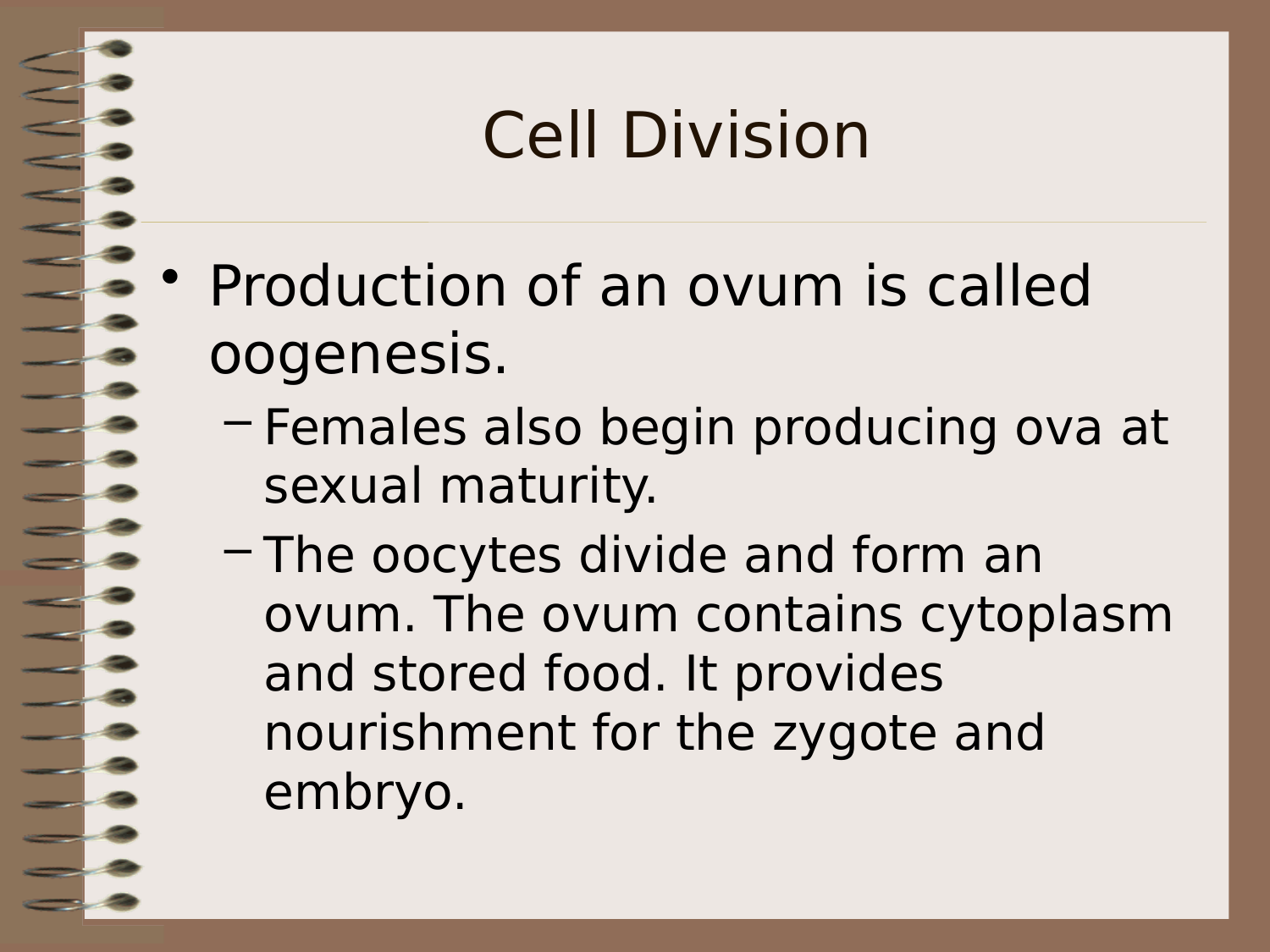

# Cell Division
Production of an ovum is called oogenesis.
Females also begin producing ova at sexual maturity.
The oocytes divide and form an ovum. The ovum contains cytoplasm and stored food. It provides nourishment for the zygote and embryo.